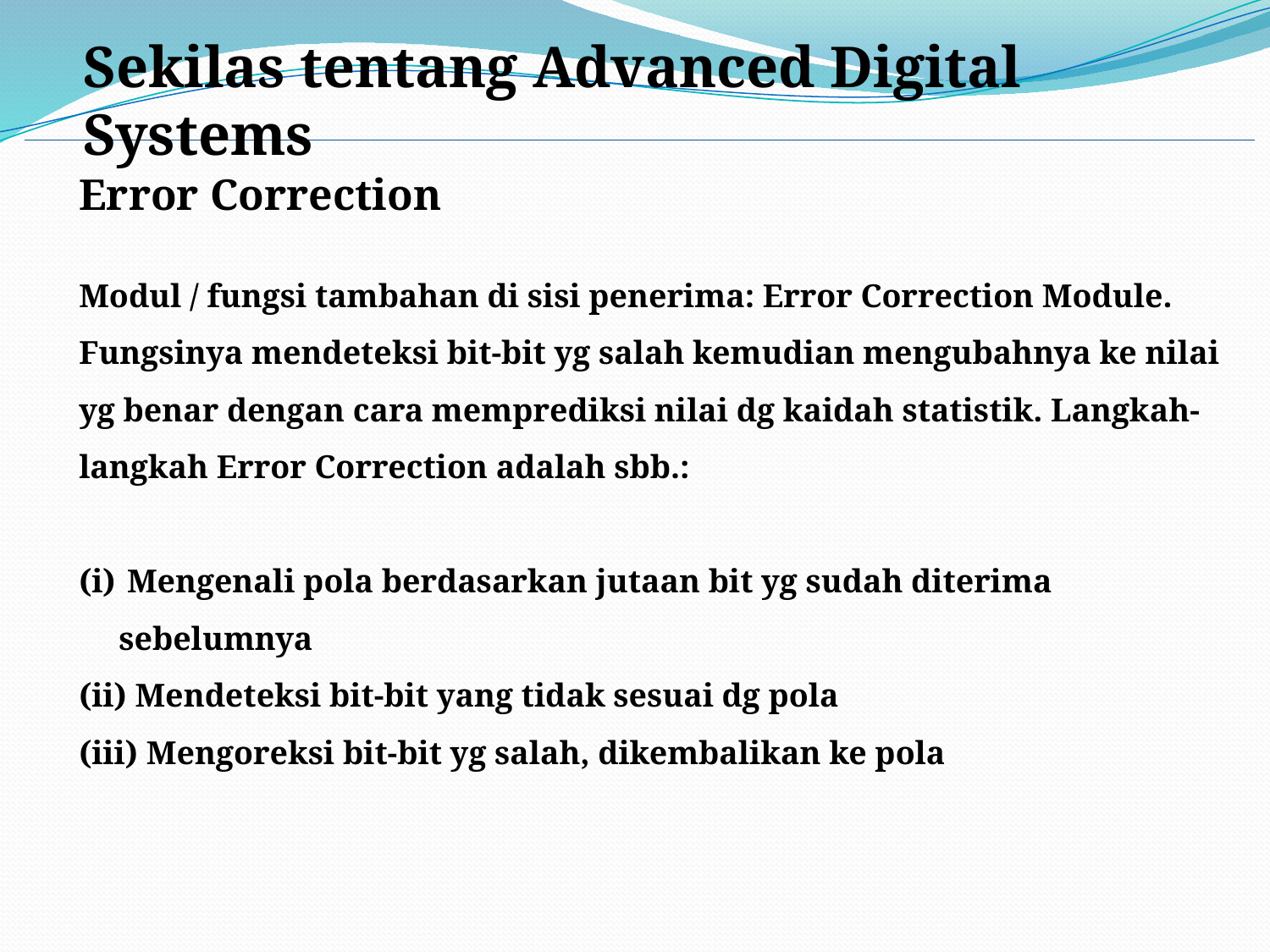

Sekilas tentang Advanced Digital Systems
Error Correction

Modul / fungsi tambahan di sisi penerima: Error Correction Module.
Fungsinya mendeteksi bit-bit yg salah kemudian mengubahnya ke nilai yg benar dengan cara memprediksi nilai dg kaidah statistik. Langkah-langkah Error Correction adalah sbb.:

 Mengenali pola berdasarkan jutaan bit yg sudah diterima sebelumnya
 Mendeteksi bit-bit yang tidak sesuai dg pola
 Mengoreksi bit-bit yg salah, dikembalikan ke pola